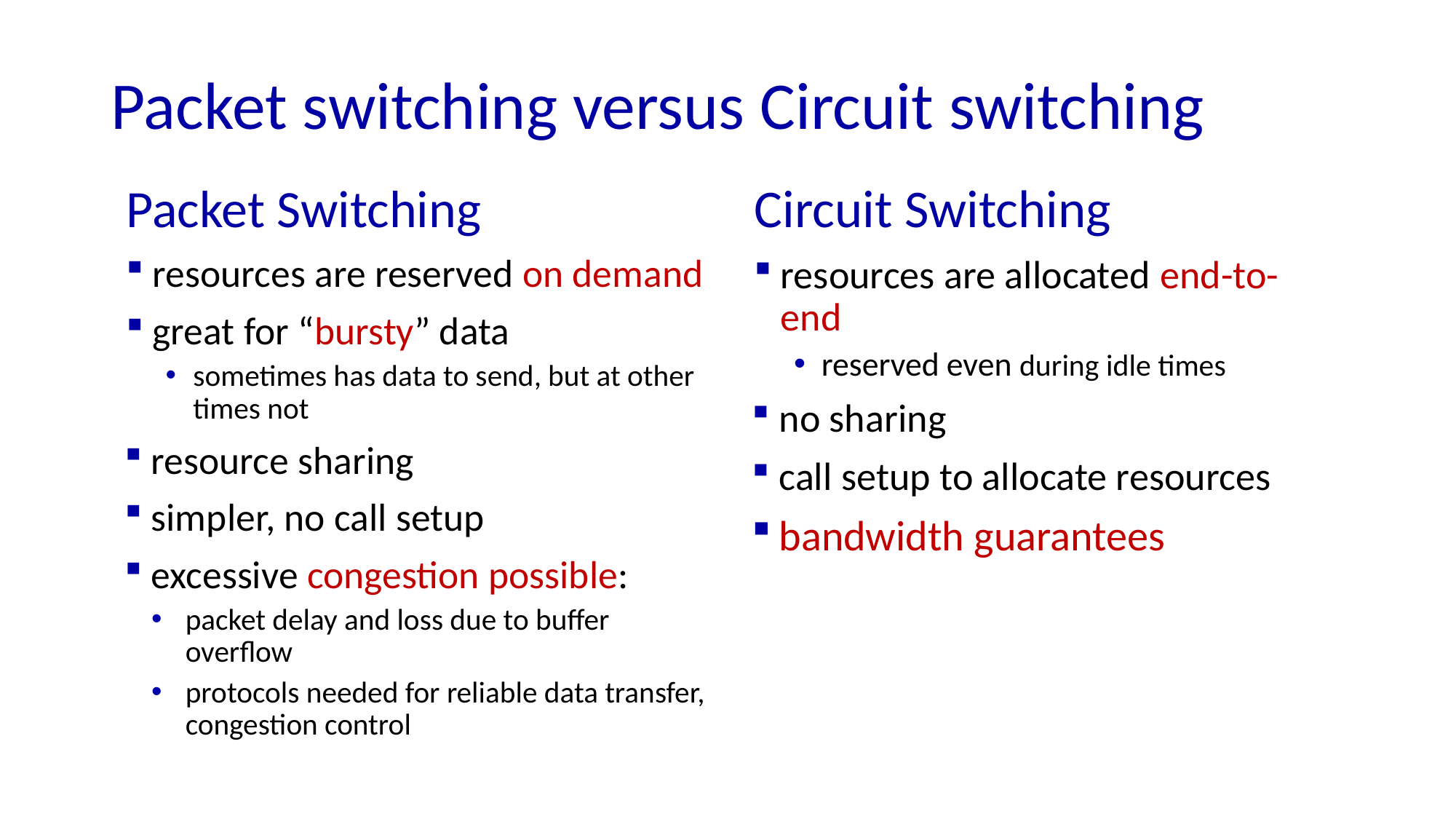

# Packet switching versus Circuit switching
Packet Switching
resources are reserved on demand
great for “bursty” data
sometimes has data to send, but at other times not
resource sharing
simpler, no call setup
excessive congestion possible:
packet delay and loss due to buffer overflow
protocols needed for reliable data transfer, congestion control

Circuit Switching
resources are allocated end-to-end
reserved even during idle times
no sharing
call setup to allocate resources
bandwidth guarantees